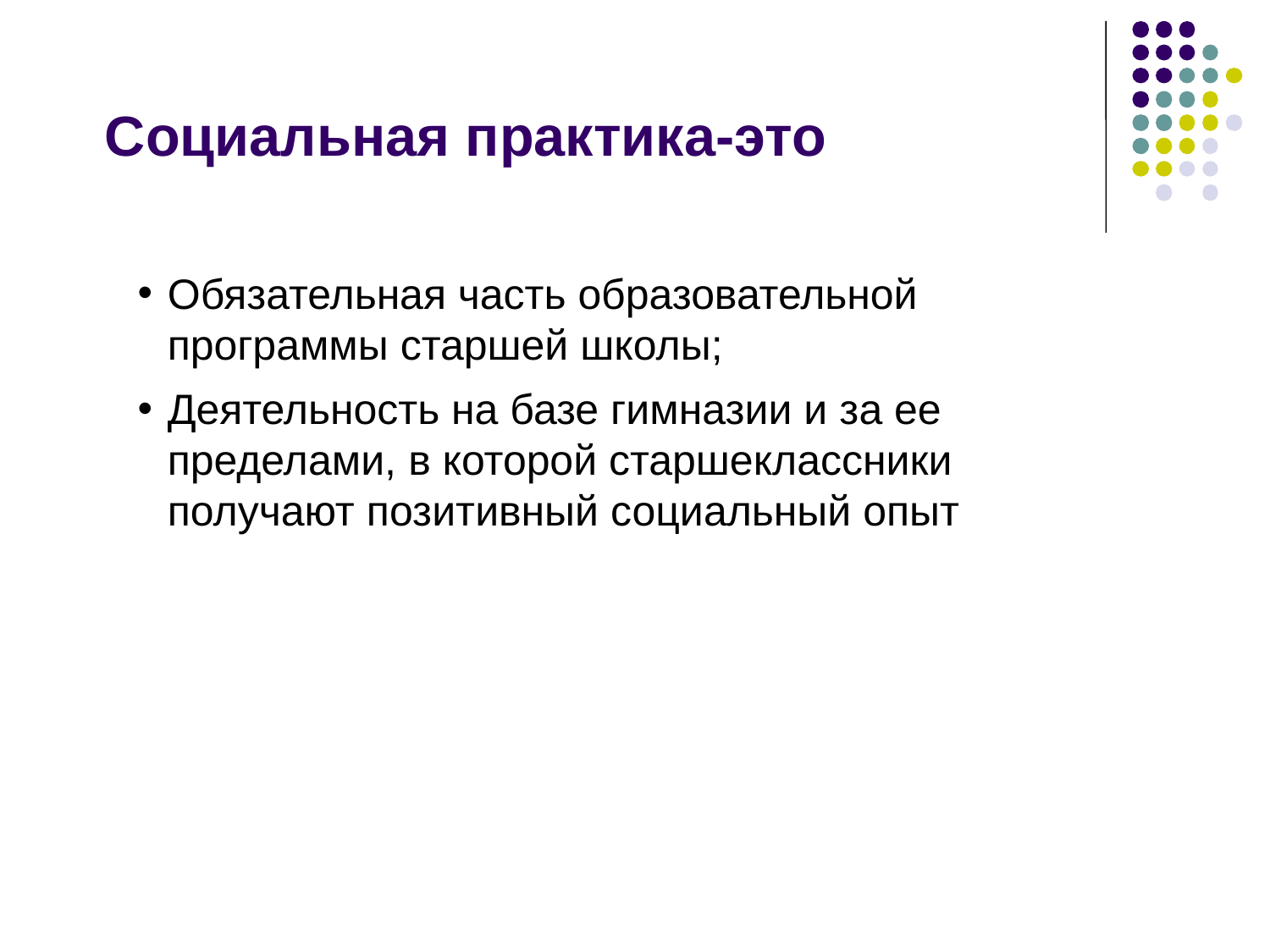

Социальная практика-это

Обязательная часть образовательной программы старшей школы;
Деятельность на базе гимназии и за ее пределами, в которой старшеклассники получают позитивный социальный опыт